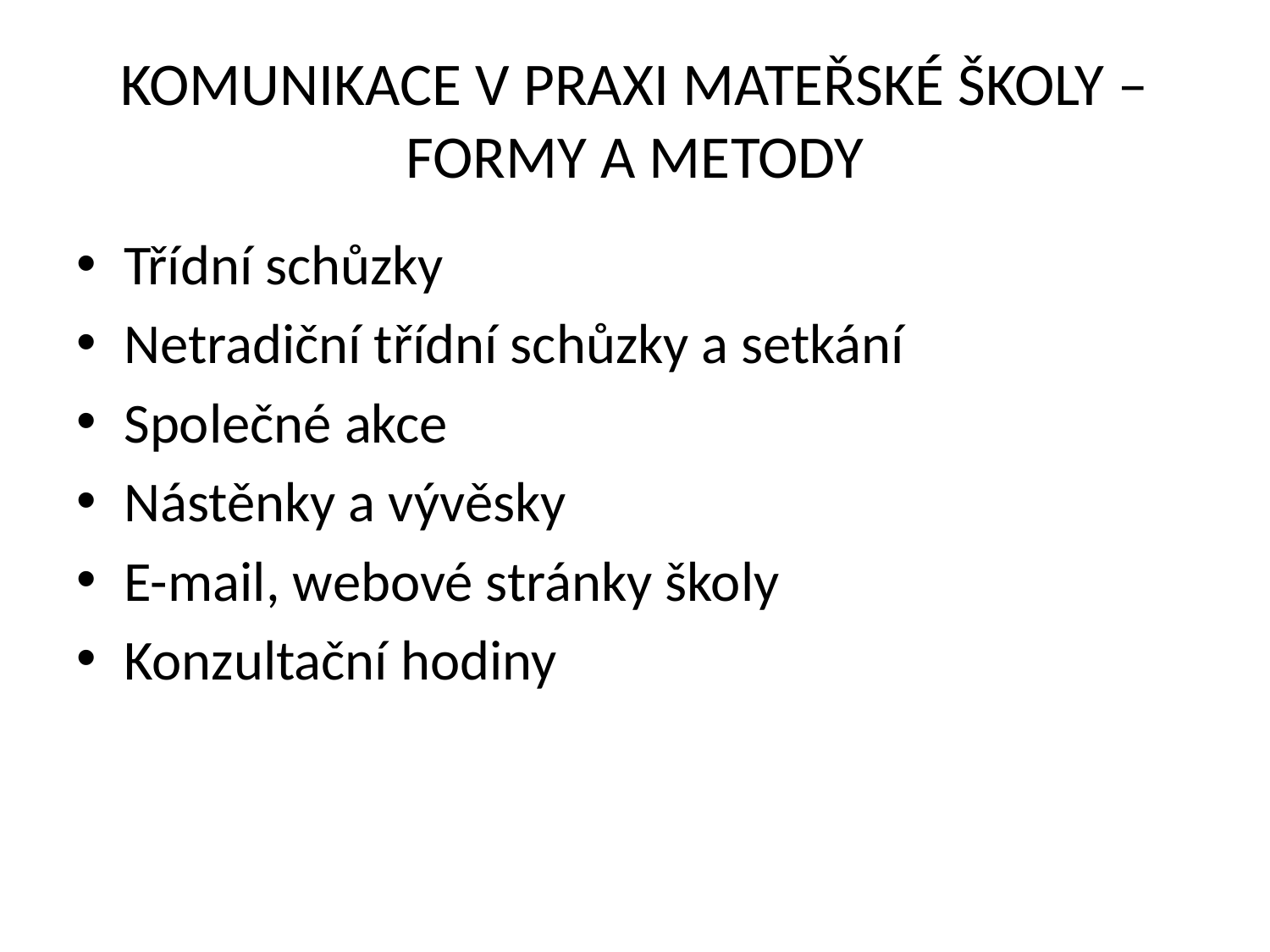

# KOMUNIKACE V PRAXI MATEŘSKÉ ŠKOLY – FORMY A METODY
Třídní schůzky
Netradiční třídní schůzky a setkání
Společné akce
Nástěnky a vývěsky
E-mail, webové stránky školy
Konzultační hodiny